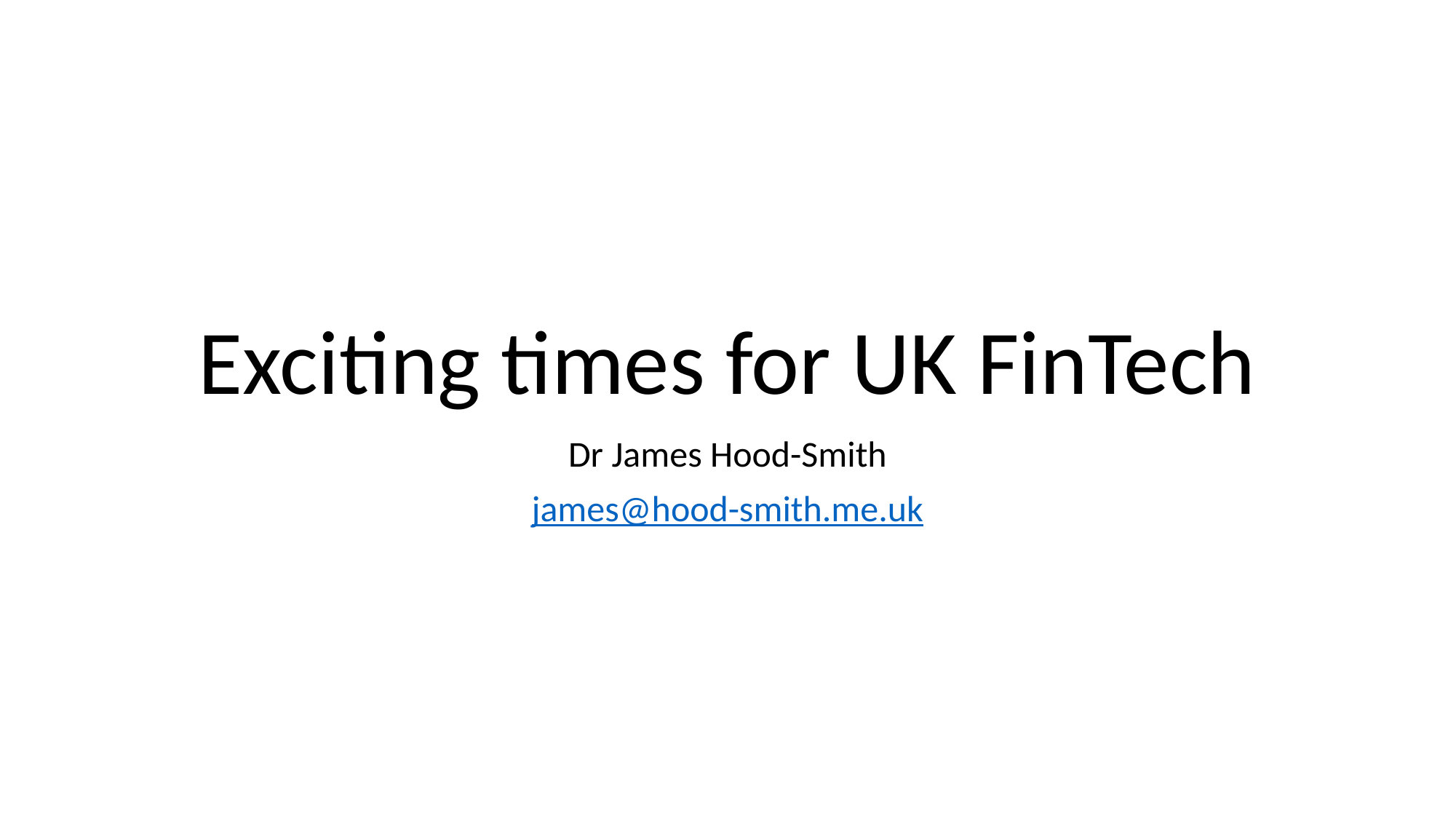

# Exciting times for UK FinTech
Dr James Hood-Smith
james@hood-smith.me.uk